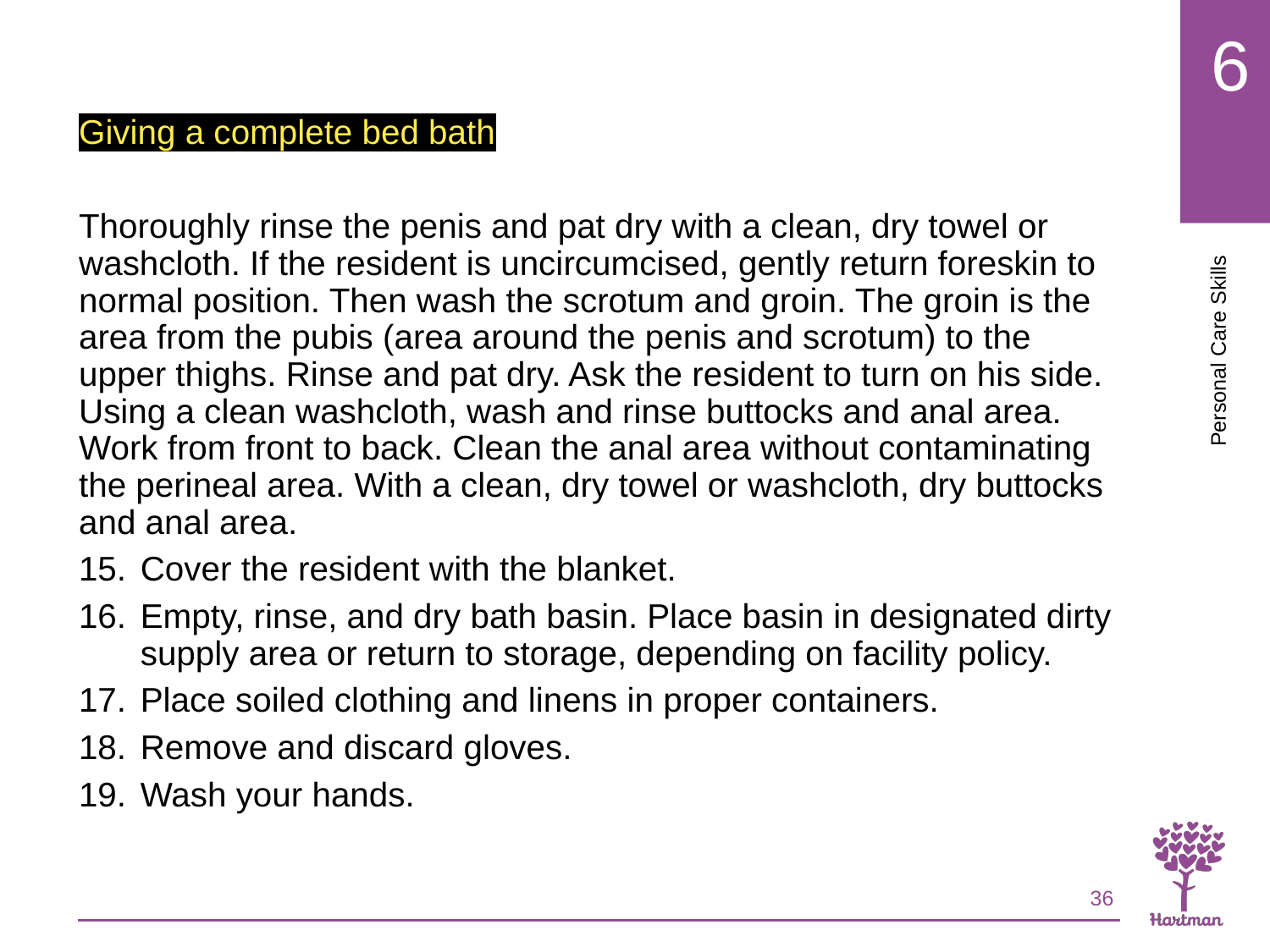

# LO3, content 17
Giving a complete bed bath

Thoroughly rinse the penis and pat dry with a clean, dry towel or washcloth. If the resident is uncircumcised, gently return foreskin to normal position. Then wash the scrotum and groin. The groin is the area from the pubis (area around the penis and scrotum) to the upper thighs. Rinse and pat dry. Ask the resident to turn on his side. Using a clean washcloth, wash and rinse buttocks and anal area. Work from front to back. Clean the anal area without contaminating the perineal area. With a clean, dry towel or washcloth, dry buttocks and anal area.
Cover the resident with the blanket.
Empty, rinse, and dry bath basin. Place basin in designated dirty supply area or return to storage, depending on facility policy.
Place soiled clothing and linens in proper containers.
Remove and discard gloves.
Wash your hands.

36